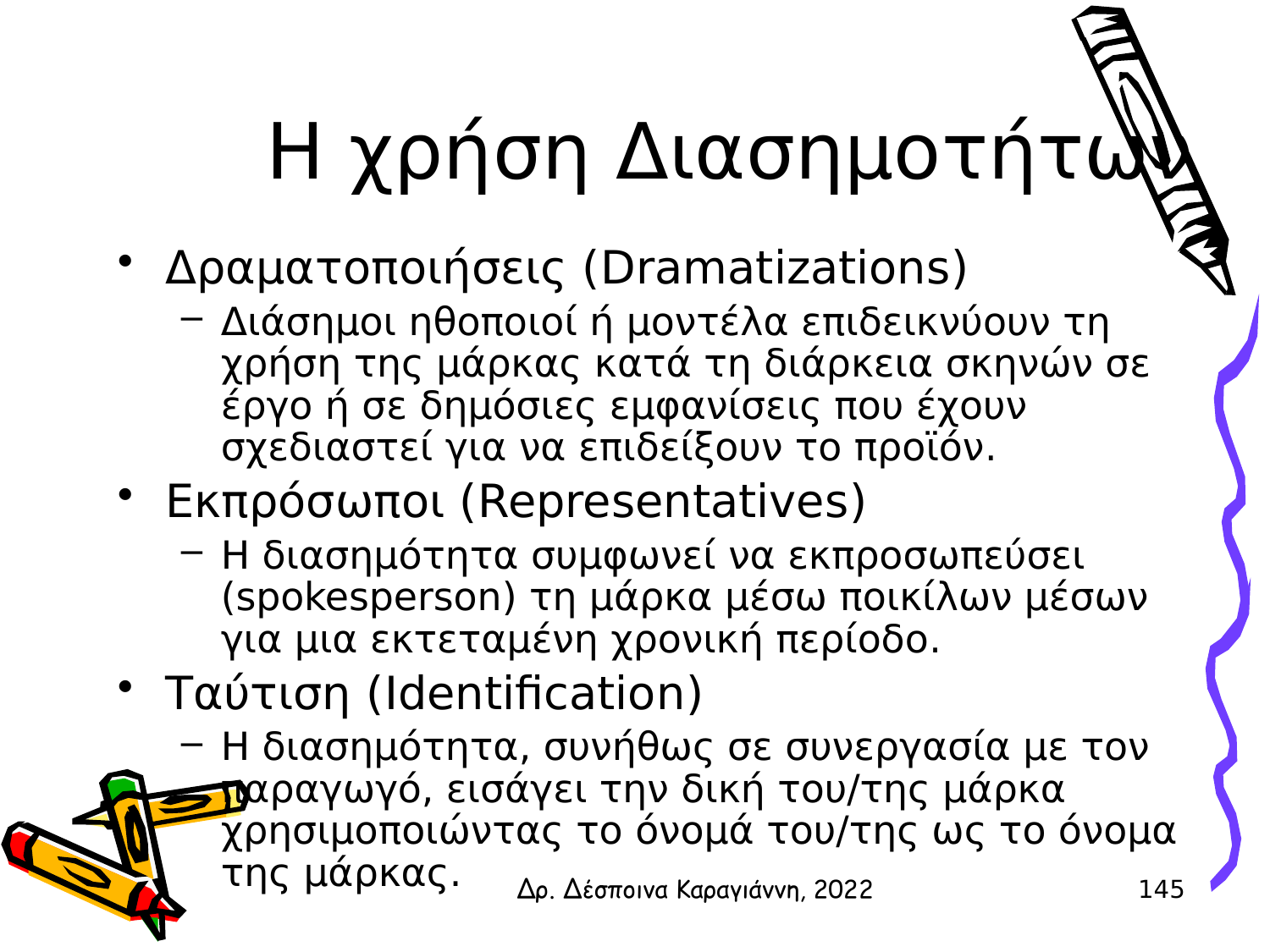

# Η χρήση Διασημοτήτων
Δραματοποιήσεις (Dramatizations)
Διάσημοι ηθοποιοί ή μοντέλα επιδεικνύουν τη χρήση της μάρκας κατά τη διάρκεια σκηνών σε έργο ή σε δημόσιες εμφανίσεις που έχουν σχεδιαστεί για να επιδείξουν το προϊόν.
Εκπρόσωποι (Representatives)
Η διασημότητα συμφωνεί να εκπροσωπεύσει (spokesperson) τη μάρκα μέσω ποικίλων μέσων για μια εκτεταμένη χρονική περίοδο.
Ταύτιση (Identification)
Η διασημότητα, συνήθως σε συνεργασία με τον παραγωγό, εισάγει την δική του/της μάρκα χρησιμοποιώντας το όνομά του/της ως το όνομα της μάρκας.
Δρ. Δέσποινα Καραγιάννη, 2022
145